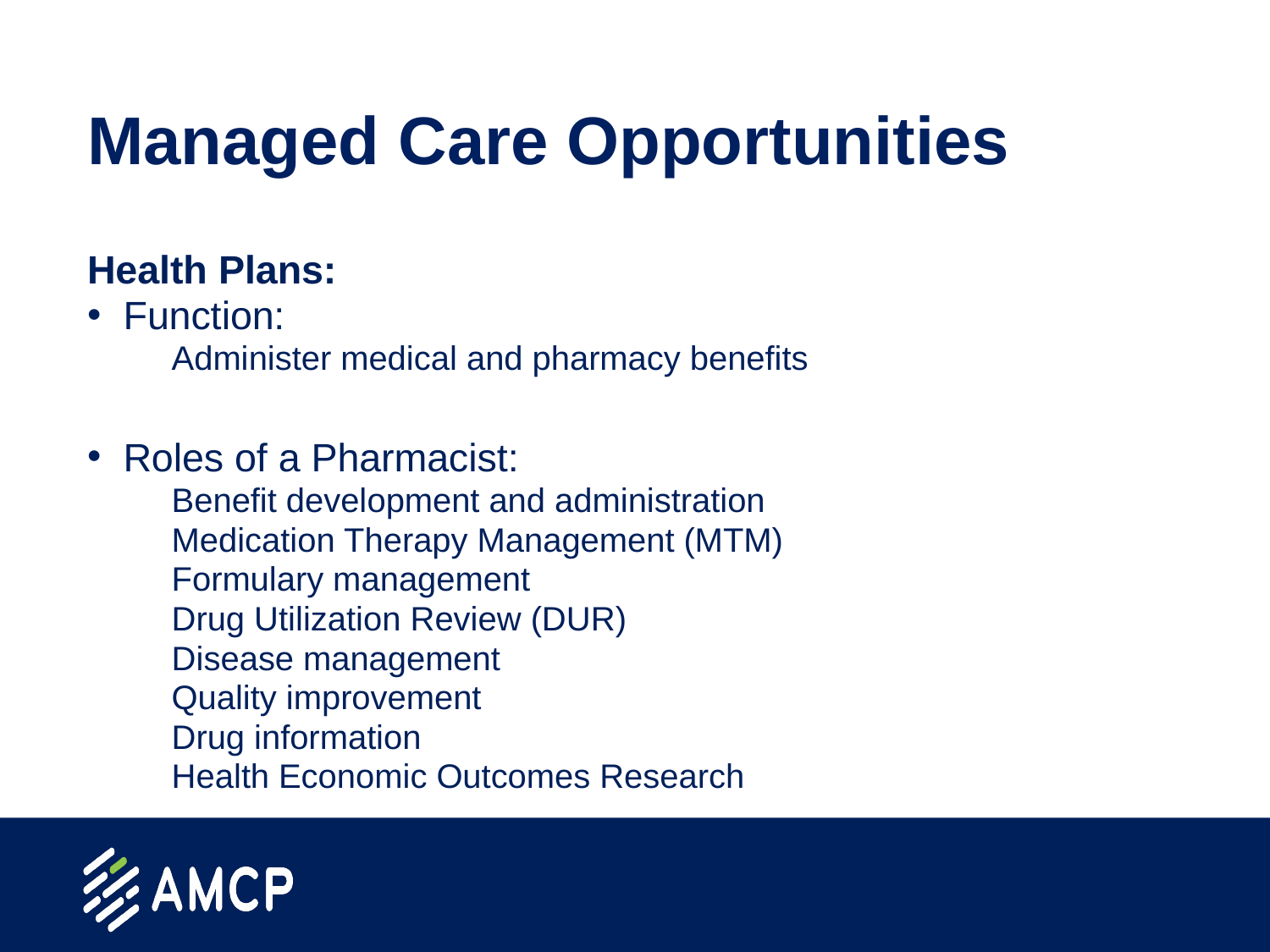

# Managed Care Opportunities
Health Plans:
Function:
Administer medical and pharmacy benefits

Roles of a Pharmacist:
Benefit development and administration
Medication Therapy Management (MTM)
Formulary management
Drug Utilization Review (DUR)
Disease management
Quality improvement
Drug information
Health Economic Outcomes Research